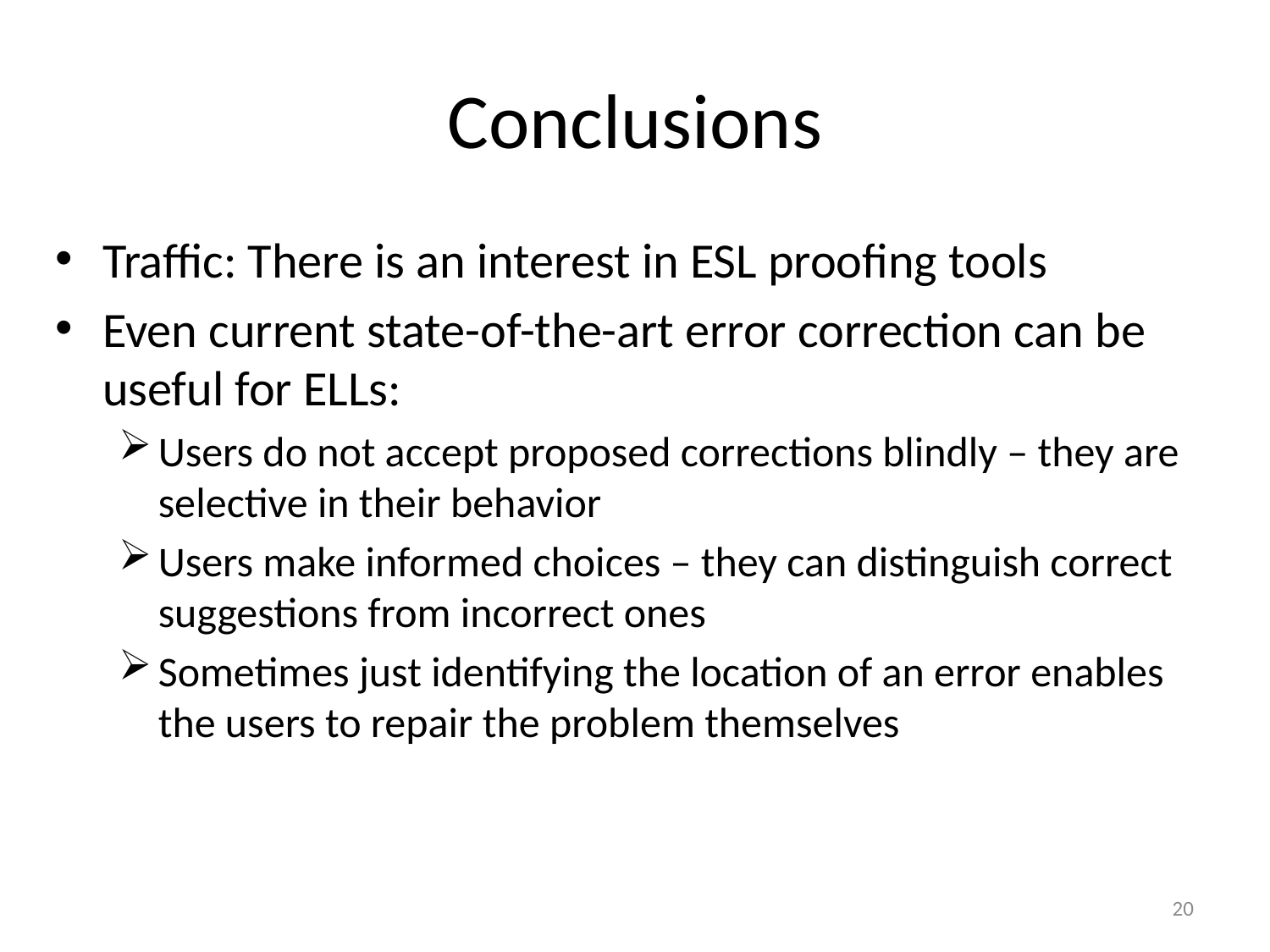

# Conclusions
Traffic: There is an interest in ESL proofing tools
Even current state-of-the-art error correction can be useful for ELLs:
Users do not accept proposed corrections blindly – they are selective in their behavior
Users make informed choices – they can distinguish correct suggestions from incorrect ones
Sometimes just identifying the location of an error enables the users to repair the problem themselves
20